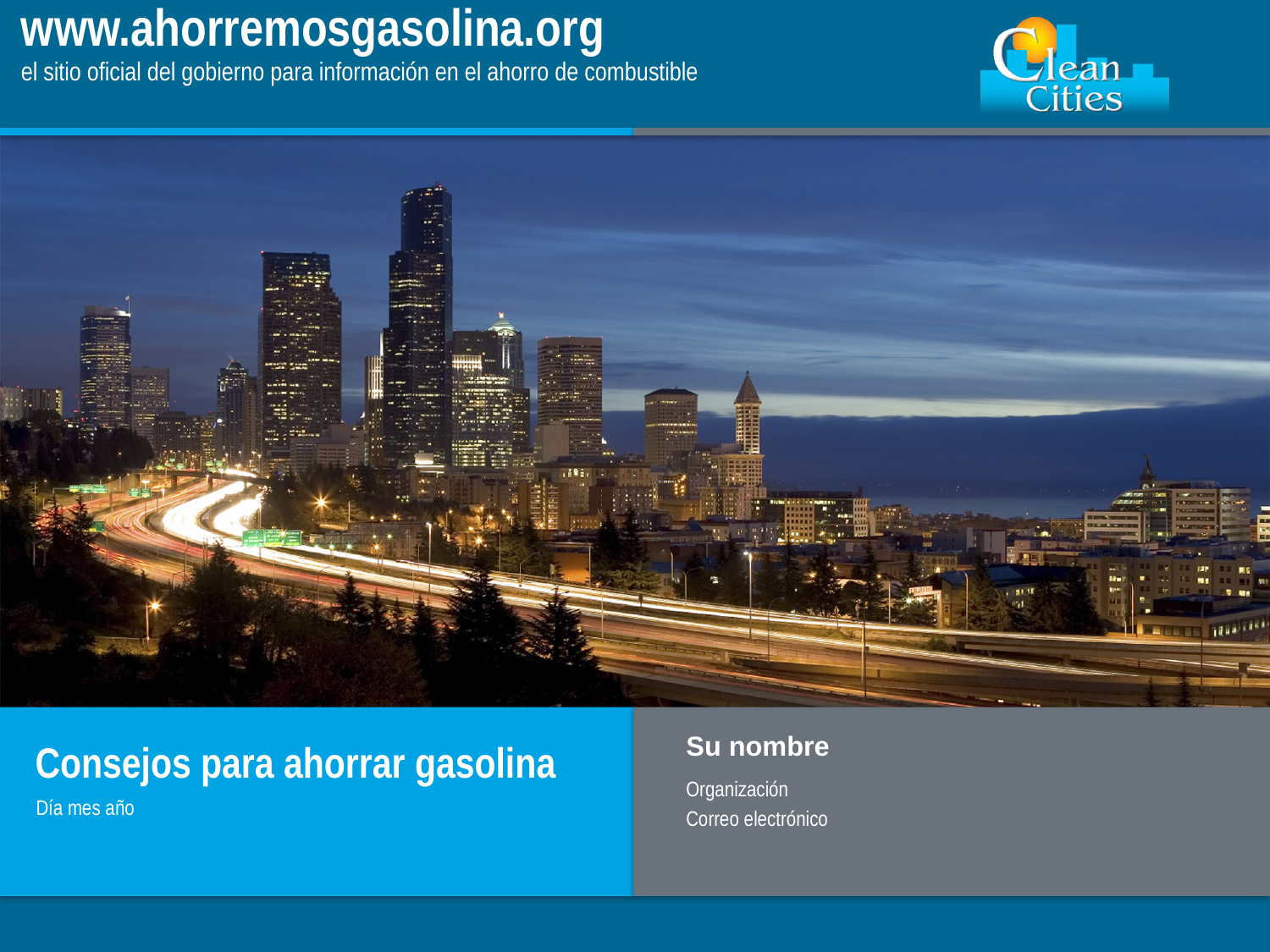

# www.ahorremosgasolina.org el sitio oficial del gobierno para información en el ahorro de combustible
Su nombre
Consejos para ahorrar gasolina
Organización
Correo electrónico
Día mes año